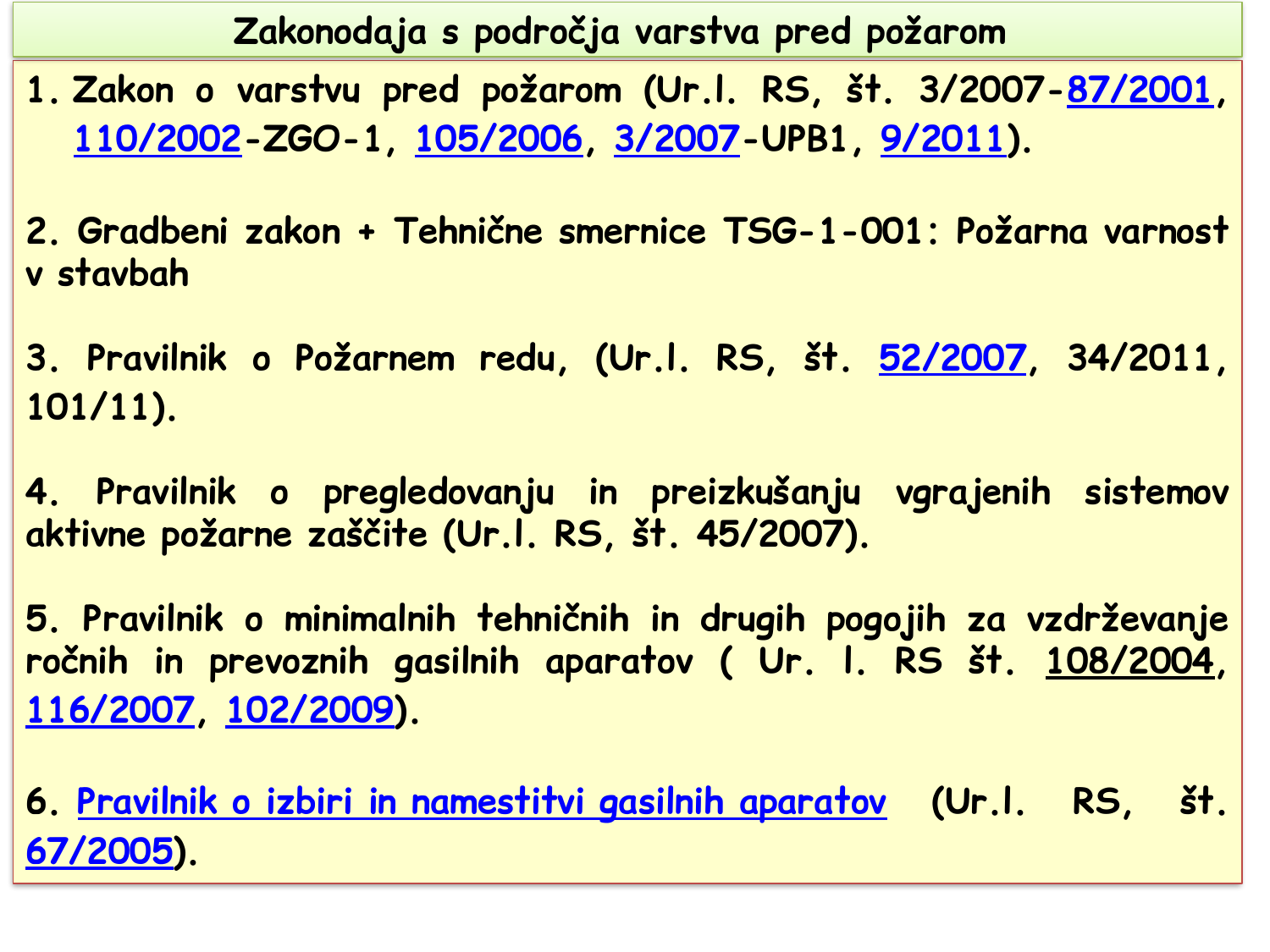

Zakonodaja s področja varstva pred požarom
Zakon o varstvu pred požarom (Ur.l. RS, št. 3/2007-87/2001, 110/2002-ZGO-1, 105/2006, 3/2007-UPB1, 9/2011).

2. Gradbeni zakon + Tehnične smernice TSG-1-001: Požarna varnost v stavbah

3. Pravilnik o Požarnem redu, (Ur.l. RS, št. 52/2007, 34/2011, 101/11).

4. Pravilnik o pregledovanju in preizkušanju vgrajenih sistemov aktivne požarne zaščite (Ur.l. RS, št. 45/2007).

5. Pravilnik o minimalnih tehničnih in drugih pogojih za vzdrževanje ročnih in prevoznih gasilnih aparatov ( Ur. l. RS št. 108/2004, 116/2007, 102/2009).

6. Pravilnik o izbiri in namestitvi gasilnih aparatov (Ur.l. RS, št. 67/2005).